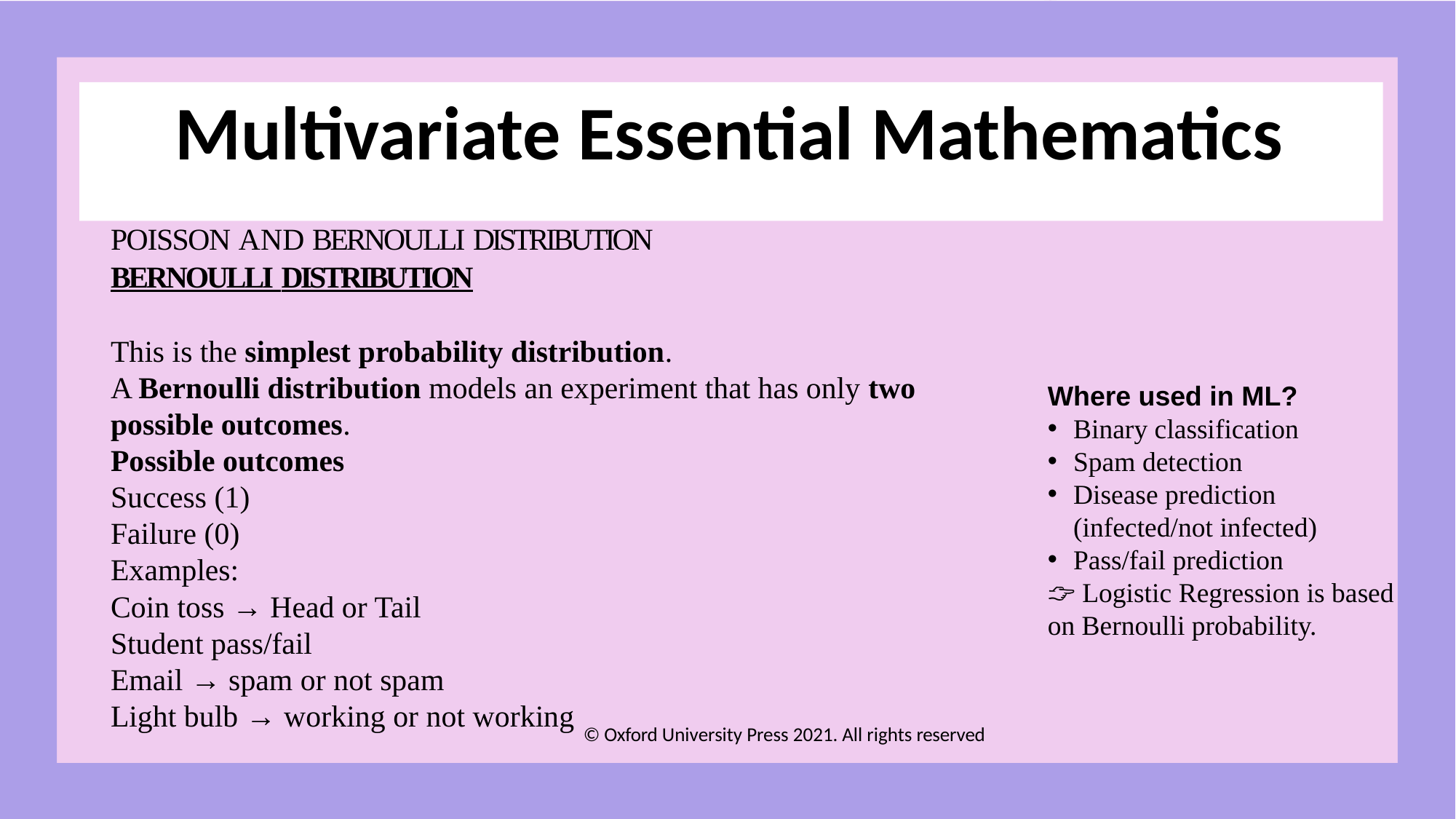

# Multivariate Essential Mathematics
POISSON AND BERNOULLI DISTRIBUTION
BERNOULLI DISTRIBUTION

This is the simplest probability distribution.
A Bernoulli distribution models an experiment that has only two possible outcomes.
Possible outcomes
Success (1)
Failure (0)
Examples:
Coin toss → Head or Tail
Student pass/fail
Email → spam or not spam
Light bulb → working or not working

Where used in ML?
Binary classification
Spam detection
Disease prediction (infected/not infected)
Pass/fail prediction
👉 Logistic Regression is based on Bernoulli probability.
© Oxford University Press 2021. All rights reserved